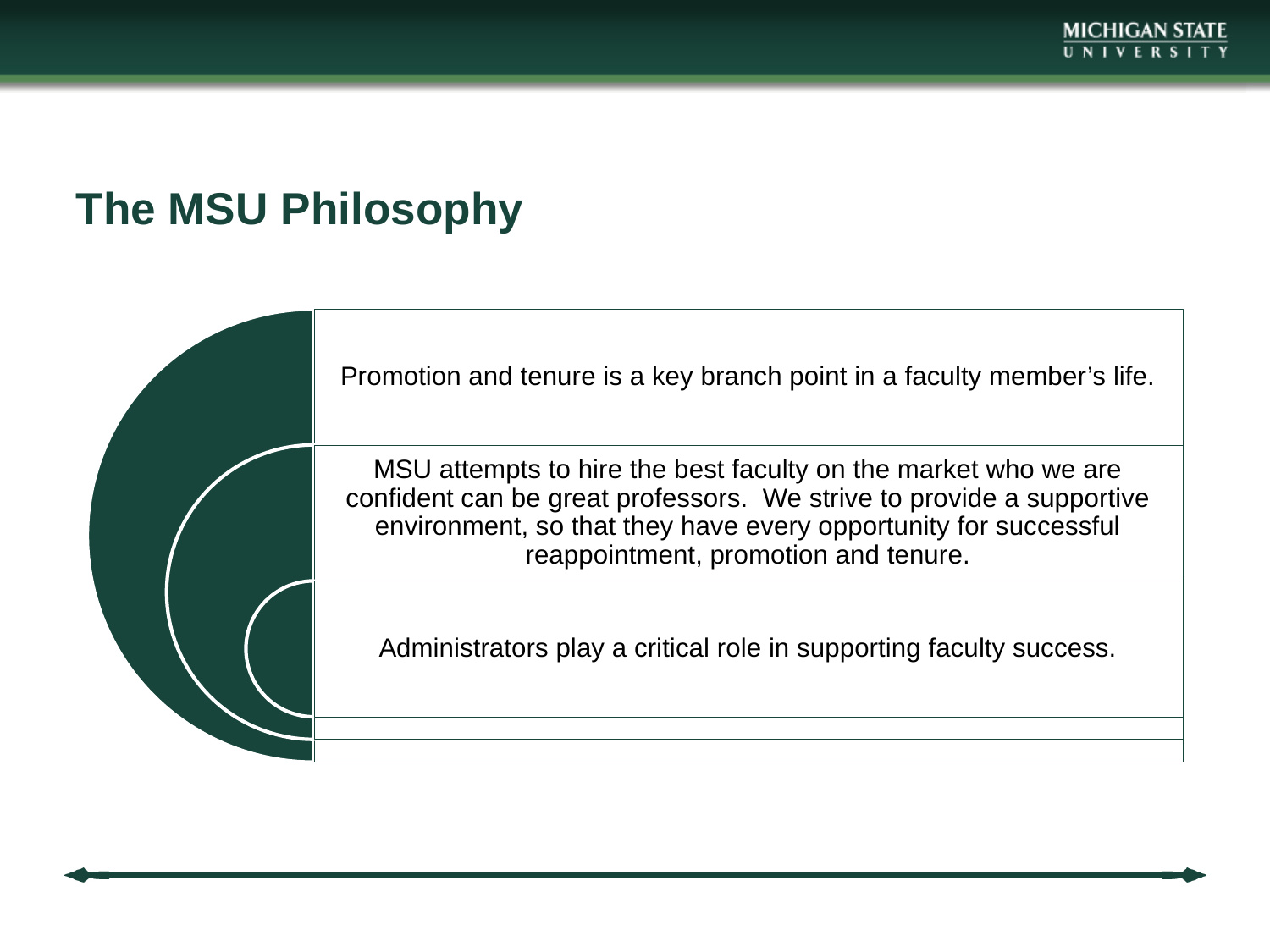

# The MSU Philosophy
Promotion and tenure is a key branch point in a faculty member’s life.
MSU attempts to hire the best faculty on the market who we are confident can be great professors.  We strive to provide a supportive environment, so that they have every opportunity for successful reappointment, promotion and tenure.
Administrators play a critical role in supporting faculty success.